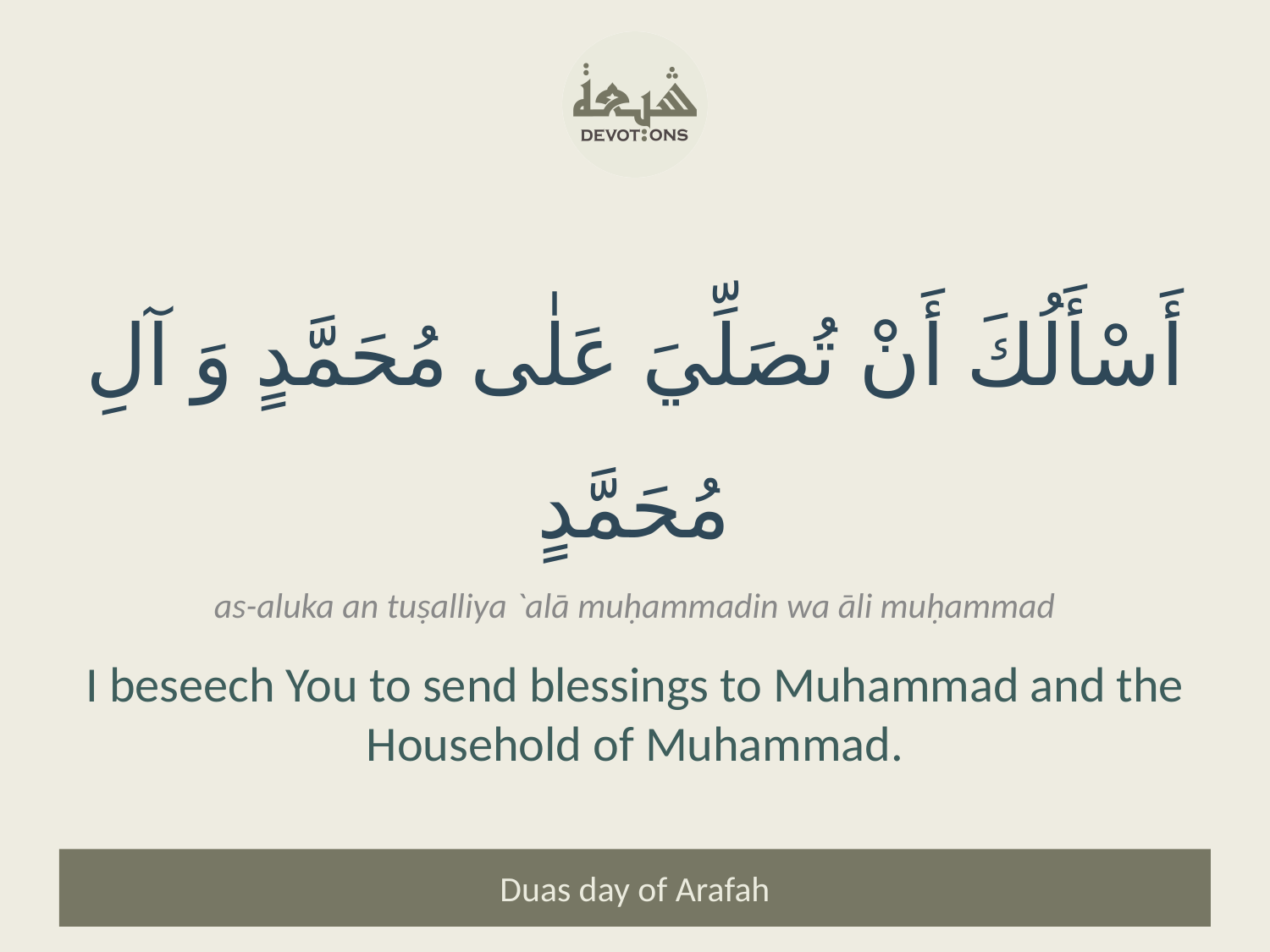

أَسْأَلُكَ أَنْ تُصَلِّيَ عَلٰى مُحَمَّدٍ وَ آلِ مُحَمَّدٍ
as-aluka an tuṣalliya `alā muḥammadin wa āli muḥammad
I beseech You to send blessings to Muhammad and the Household of Muhammad.
Duas day of Arafah